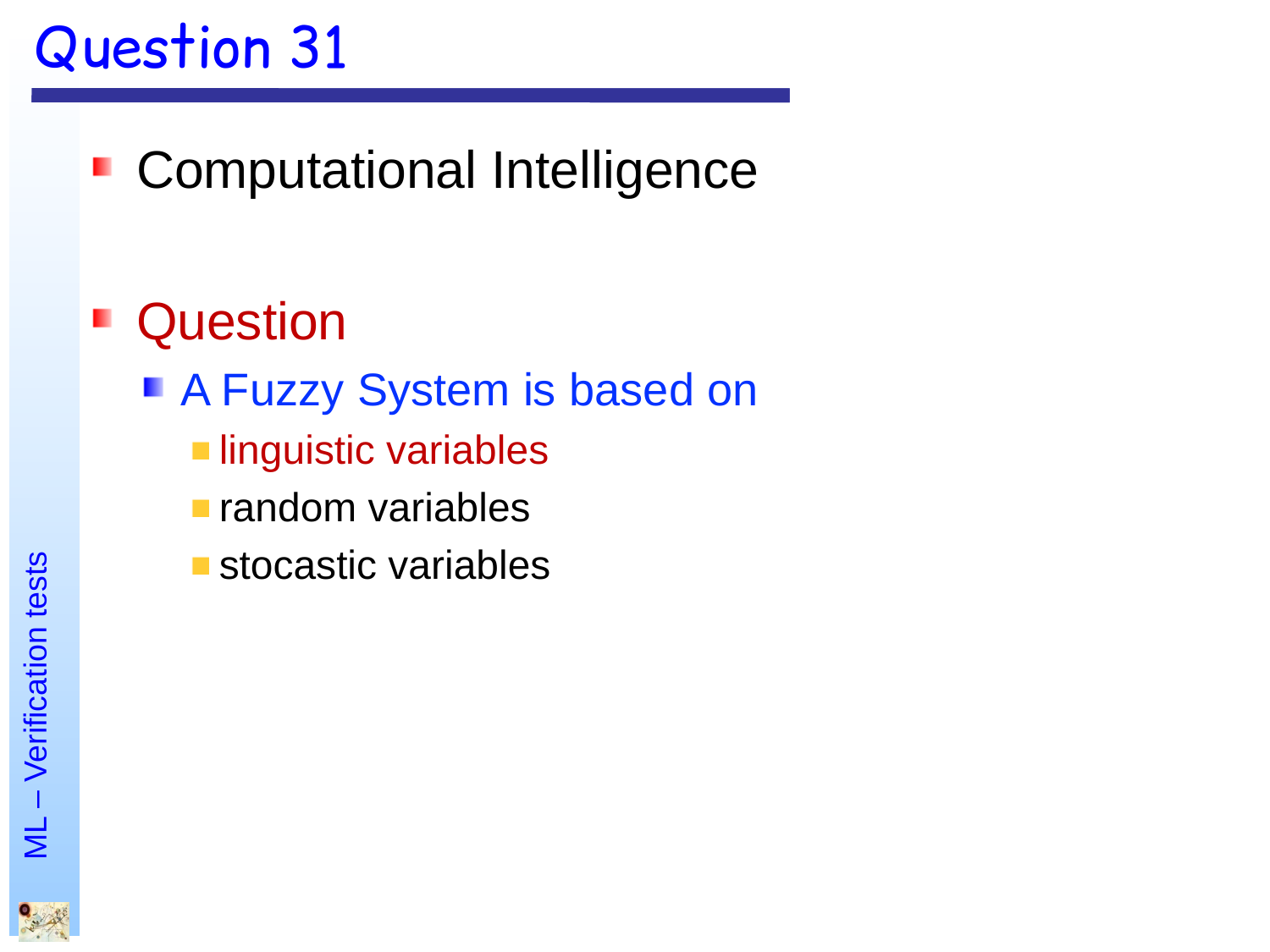

# Question 31

Computational Intelligence

Question
A Fuzzy System is based on
linguistic variables
random variables
stocastic variables